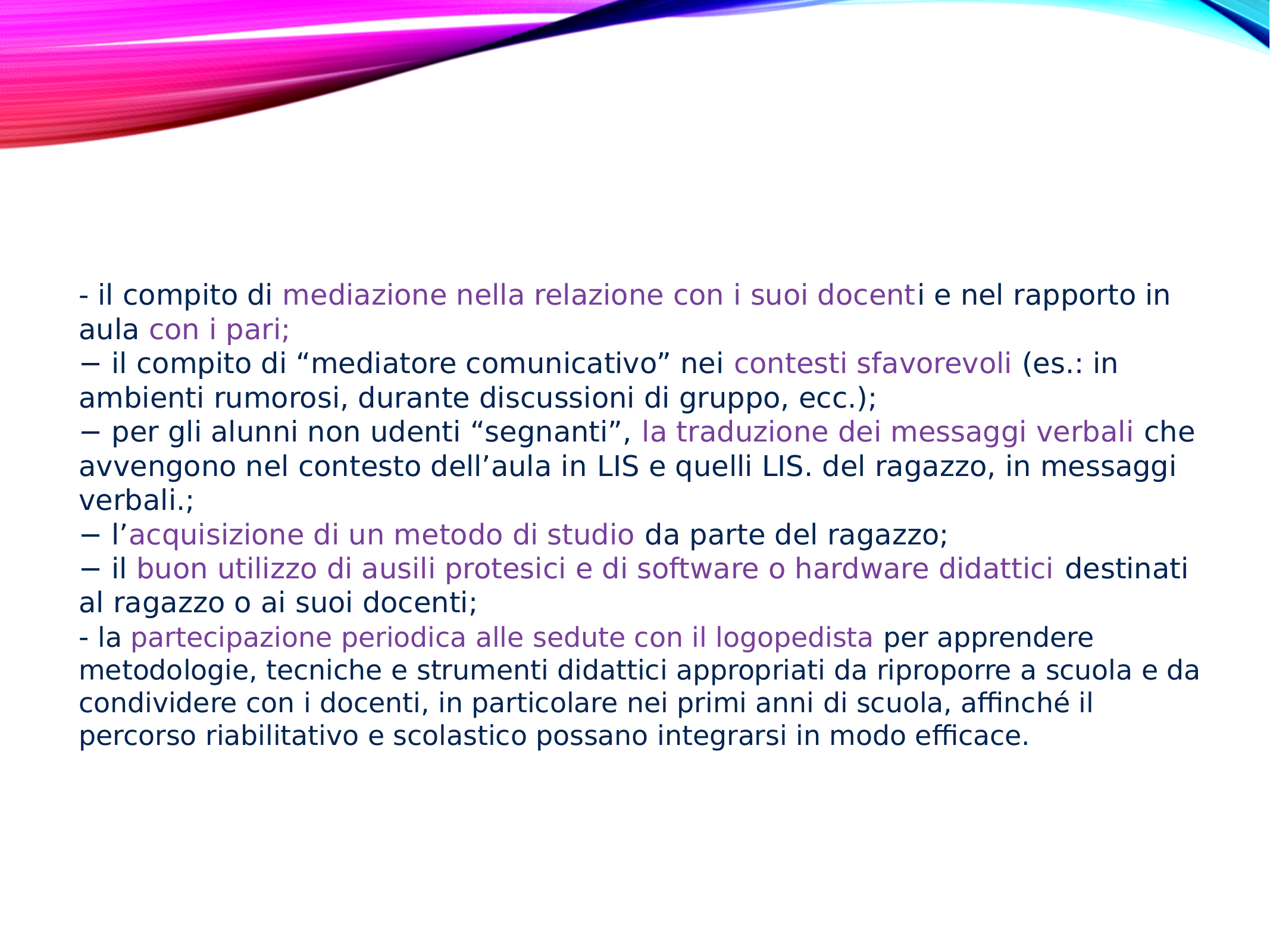

- il compito di mediazione nella relazione con i suoi docenti e nel rapporto in aula con i pari;
− il compito di “mediatore comunicativo” nei contesti sfavorevoli (es.: in ambienti rumorosi, durante discussioni di gruppo, ecc.);
− per gli alunni non udenti “segnanti”, la traduzione dei messaggi verbali che avvengono nel contesto dell’aula in LIS e quelli LIS. del ragazzo, in messaggi verbali.;
− l’acquisizione di un metodo di studio da parte del ragazzo;
− il buon utilizzo di ausili protesici e di software o hardware didattici destinati al ragazzo o ai suoi docenti;
- la partecipazione periodica alle sedute con il logopedista per apprendere metodologie, tecniche e strumenti didattici appropriati da riproporre a scuola e da condividere con i docenti, in particolare nei primi anni di scuola, affinché il percorso riabilitativo e scolastico possano integrarsi in modo efficace.